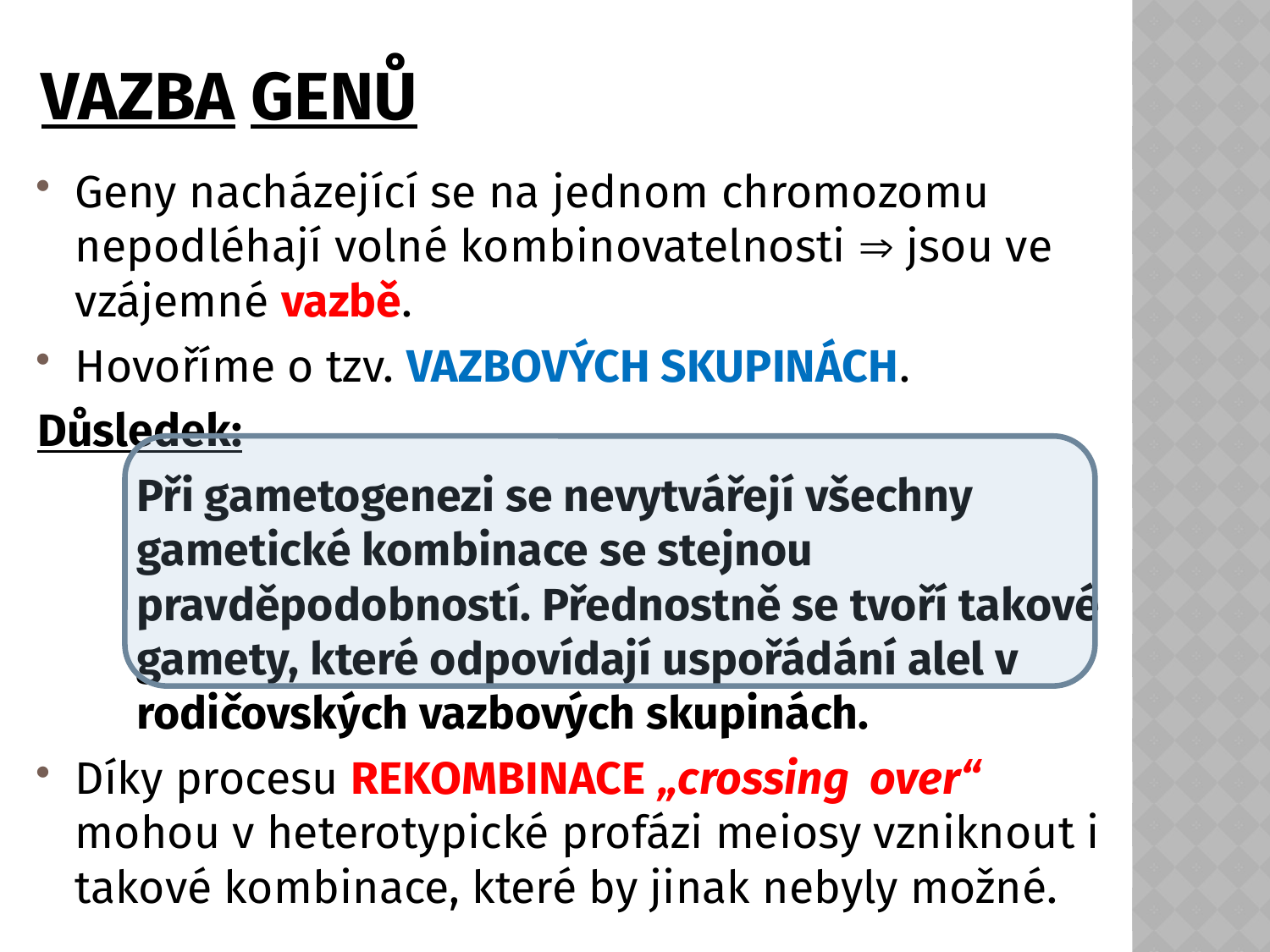

# Vazba genů
Geny nacházející se na jednom chromozomu nepodléhají volné kombinovatelnosti ⇒ jsou ve vzájemné vazbě.
Hovoříme o tzv. vazbových skupinách.
Důsledek:
Při gametogenezi se nevytvářejí všechny gametické kombinace se stejnou pravděpodobností. Přednostně se tvoří takové gamety, které odpovídají uspořádání alel v rodičovských vazbových skupinách.
Díky procesu rekombinace „crossing  over“ mohou v heterotypické profázi meiosy vzniknout i takové kombinace, které by jinak nebyly možné.